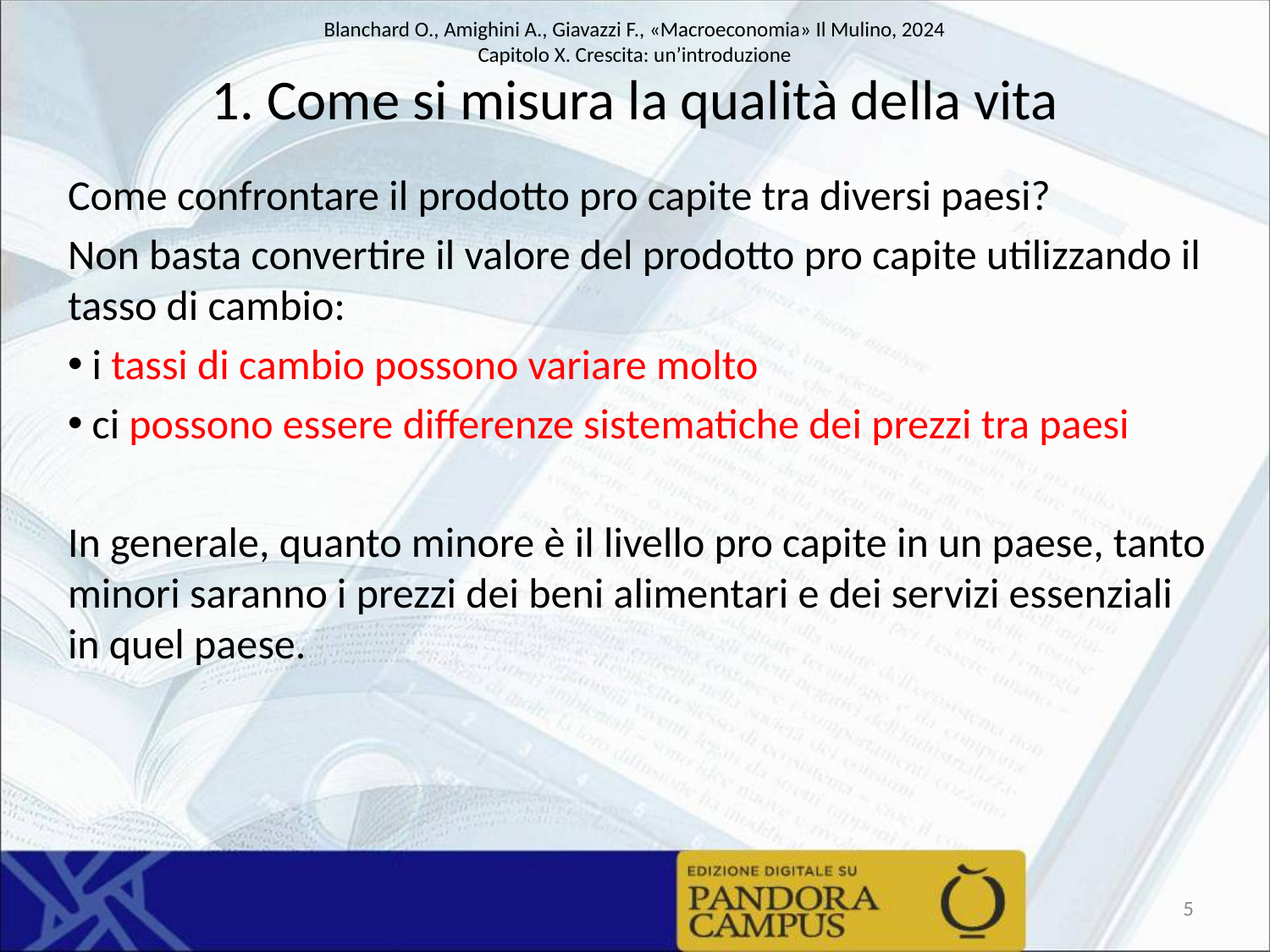

# 1. Come si misura la qualità della vita
Come confrontare il prodotto pro capite tra diversi paesi?
Non basta convertire il valore del prodotto pro capite utilizzando il tasso di cambio:
 i tassi di cambio possono variare molto
 ci possono essere differenze sistematiche dei prezzi tra paesi

In generale, quanto minore è il livello pro capite in un paese, tanto minori saranno i prezzi dei beni alimentari e dei servizi essenziali in quel paese.
5